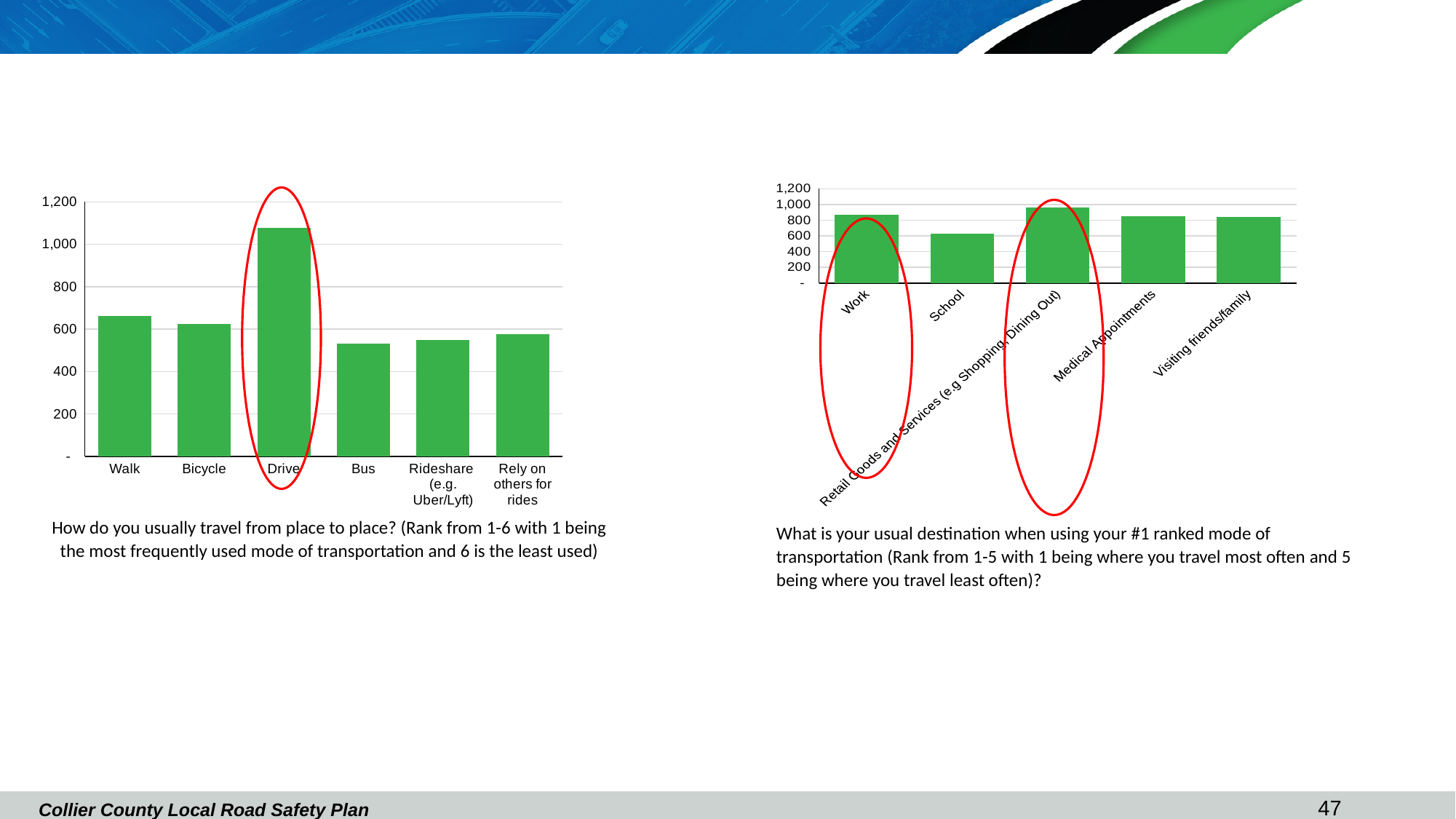

#

### Chart

| Category |  |
|---|---|
| Work | 866.0 |
| School | 631.0 |
| Retail Goods and Services (e.g Shopping, Dining Out) | 965.0 |
| Medical Appointments | 849.0 |
| Visiting friends/family | 838.0 |

### Chart

| Category |  |
|---|---|
| Walk | 664.0 |
| Bicycle | 624.0 |
| Drive | 1076.0 |
| Bus | 533.0 |
| Rideshare  (e.g. Uber/Lyft) | 548.0 |
| Rely on others for rides | 578.0 |

How do you usually travel from place to place? (Rank from 1-6 with 1 being the most frequently used mode of transportation and 6 is the least used)
What is your usual destination when using your #1 ranked mode of transportation (Rank from 1-5 with 1 being where you travel most often and 5 being where you travel least often)?
47
Collier County Local Road Safety Plan